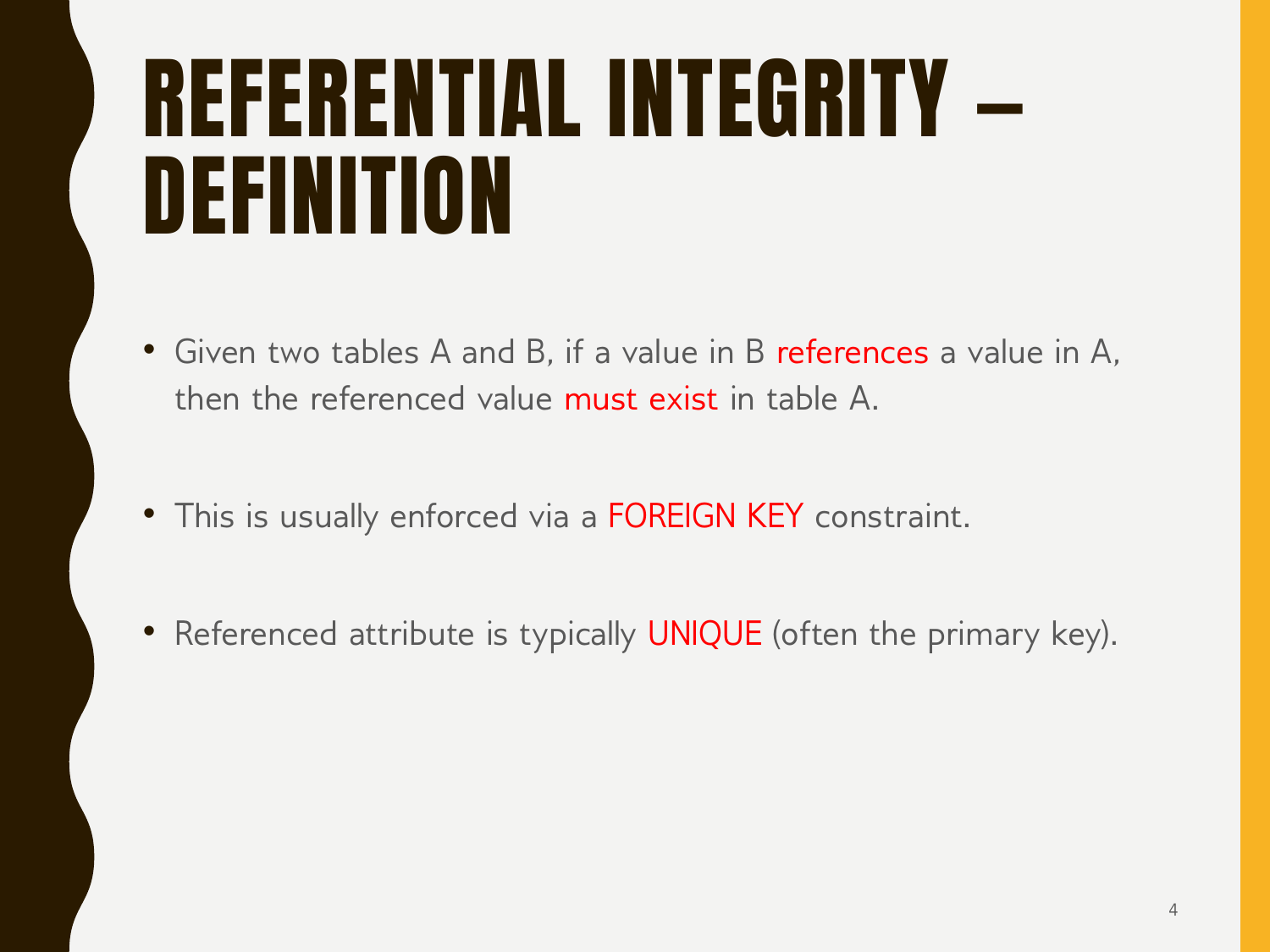

# Referential Integrity — Definition
Given two tables A and B, if a value in B references a value in A, then the referenced value must exist in table A.

This is usually enforced via a FOREIGN KEY constraint.

Referenced attribute is typically UNIQUE (often the primary key).
4